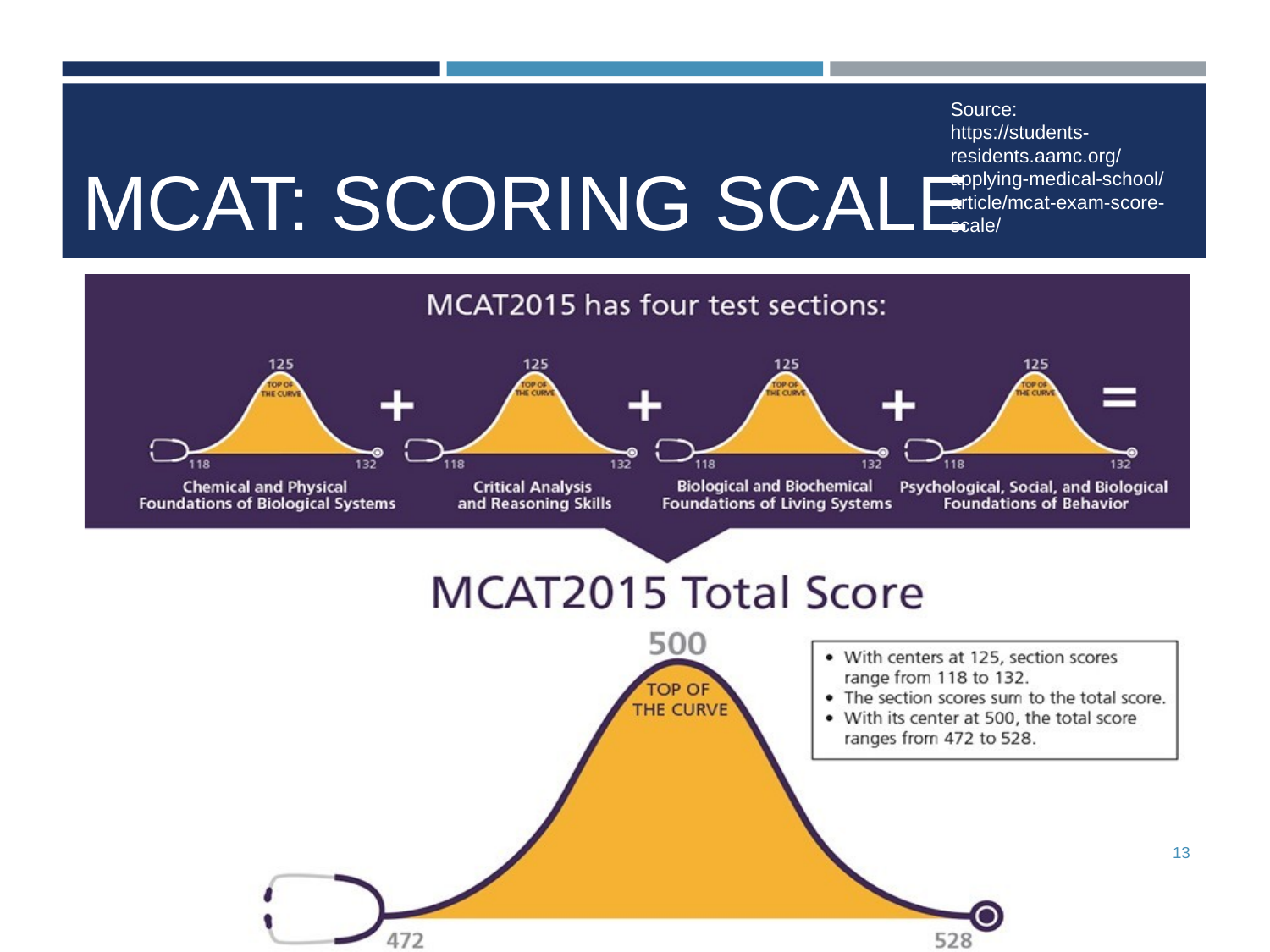

Source:
https://students-residents.aamc.org/applying-medical-school/article/mcat-exam-score-scale/
# MCAT: SCORING SCALE

13